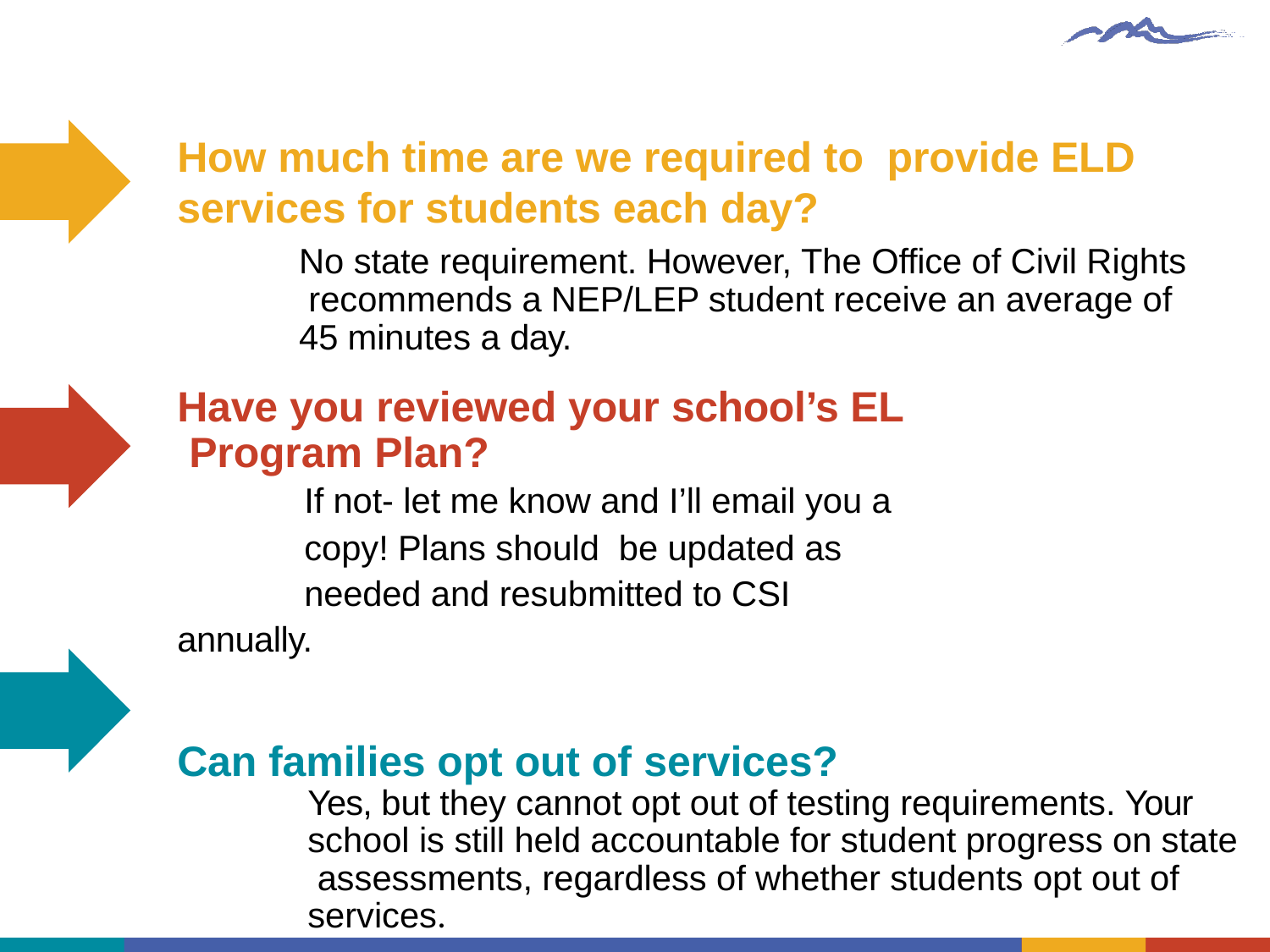

# Frequently Asked Questions

How much time are we required to  provide ELD services for students each day?
No state requirement. However, The Office of Civil Rights  recommends a NEP/LEP student receive an average of  45 minutes a day.

Have you reviewed your school’s EL  Program Plan?
	If not- let me know and I’ll email you a 	copy! Plans should  be updated as 	needed and resubmitted to CSI 	annually.

Can families opt out of services?
Yes, but they cannot opt out of testing requirements. Your  school is still held accountable for student progress on state  assessments, regardless of whether students opt out of  services.